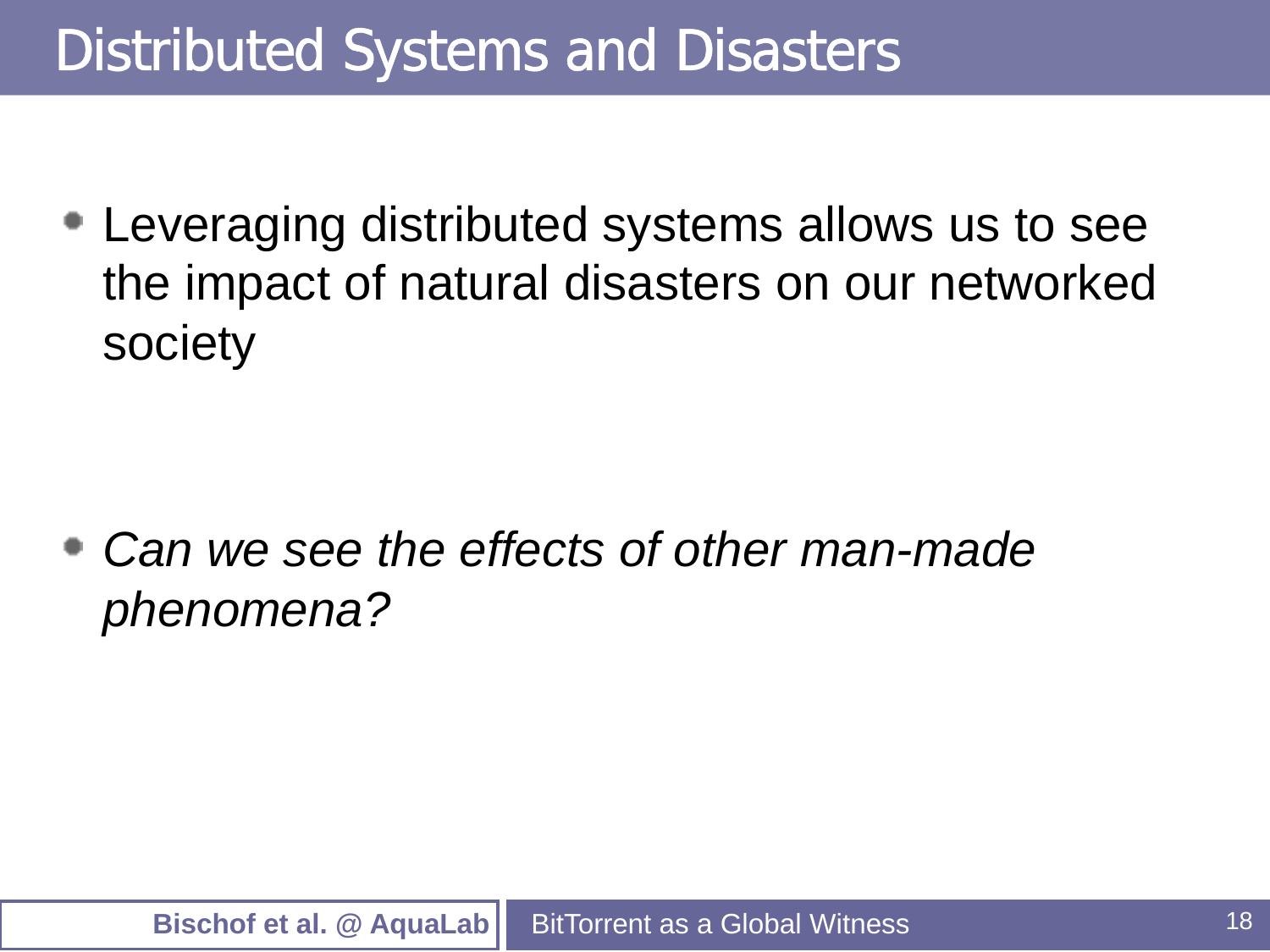

# Distributed Systems and Disasters

Leveraging distributed systems allows us to see the impact of natural disasters on our networked society

Can we see the effects of other man-made phenomena?
BitTorrent as a Global Witness